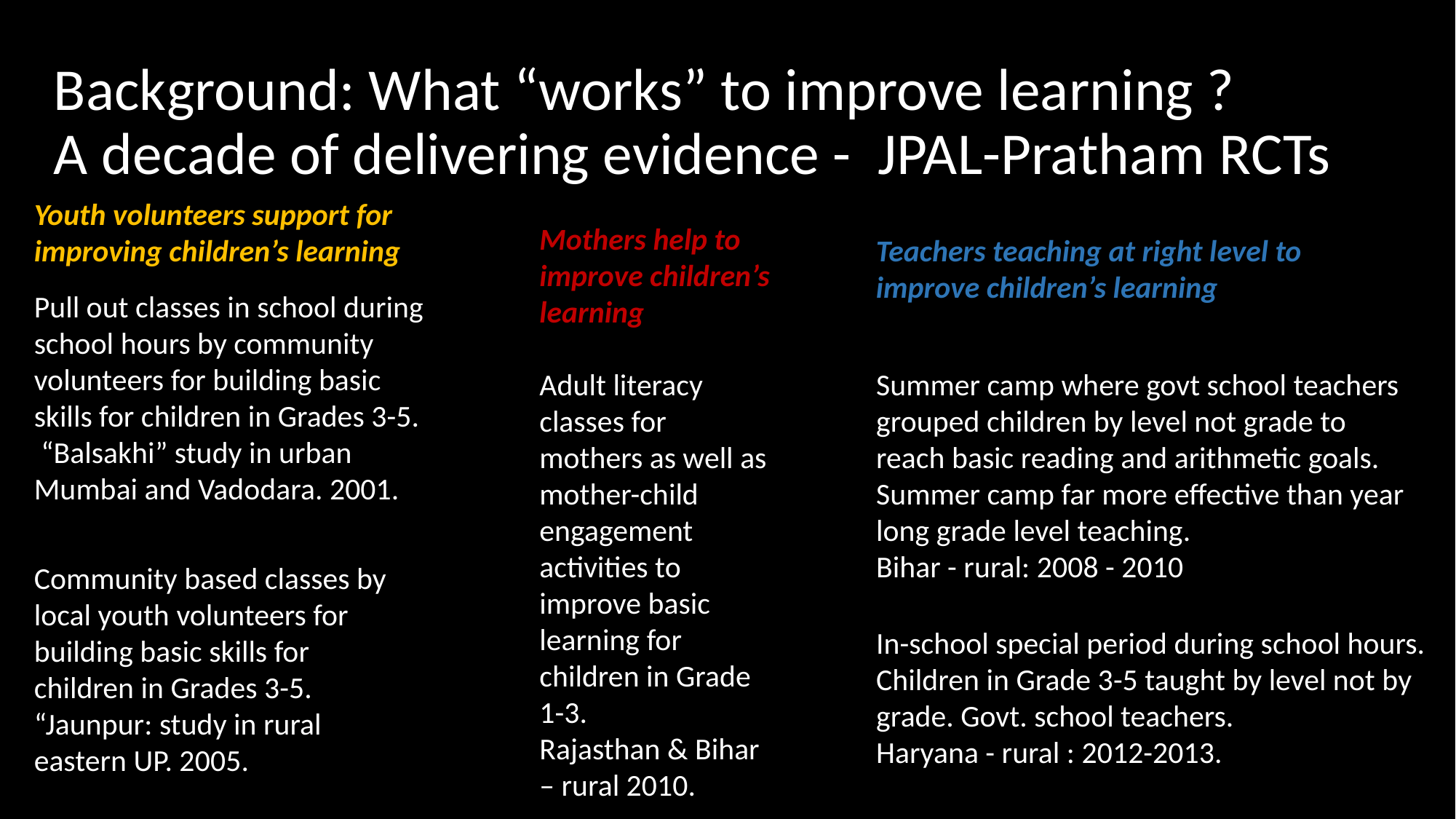

# Background: What “works” to improve learning ? A decade of delivering evidence -  JPAL-Pratham RCTs
Youth volunteers support for improving children’s learning
Mothers help to improve children’s learning
Teachers teaching at right level to improve children’s learning
Pull out classes in school during school hours by community volunteers for building basic skills for children in Grades 3-5.  “Balsakhi” study in urban Mumbai and Vadodara. 2001.
Adult literacy classes for mothers as well as mother-child engagement activities to improve basic learning for children in Grade 1-3.
Rajasthan & Bihar – rural 2010.
Summer camp where govt school teachers grouped children by level not grade to reach basic reading and arithmetic goals.  Summer camp far more effective than year long grade level teaching.
Bihar - rural: 2008 - 2010
Community based classes by local youth volunteers for building basic skills for children in Grades 3-5. “Jaunpur: study in rural eastern UP. 2005.
In-school special period during school hours. Children in Grade 3-5 taught by level not by grade. Govt. school teachers.
Haryana - rural : 2012-2013.